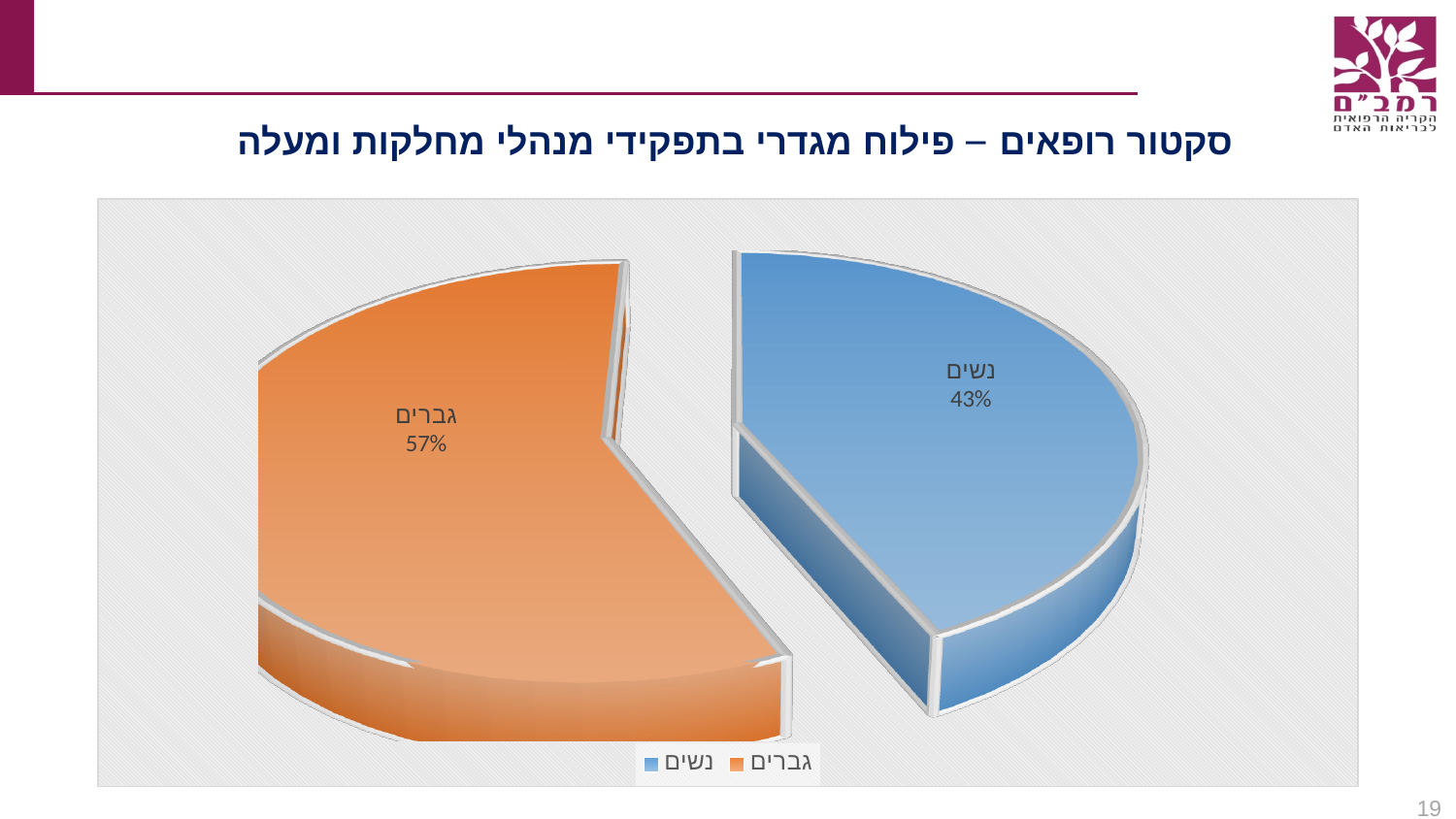

סקטור רופאים – פילוח מגדרי בתפקידי מנהלי מחלקות ומעלה

[unsupported chart]